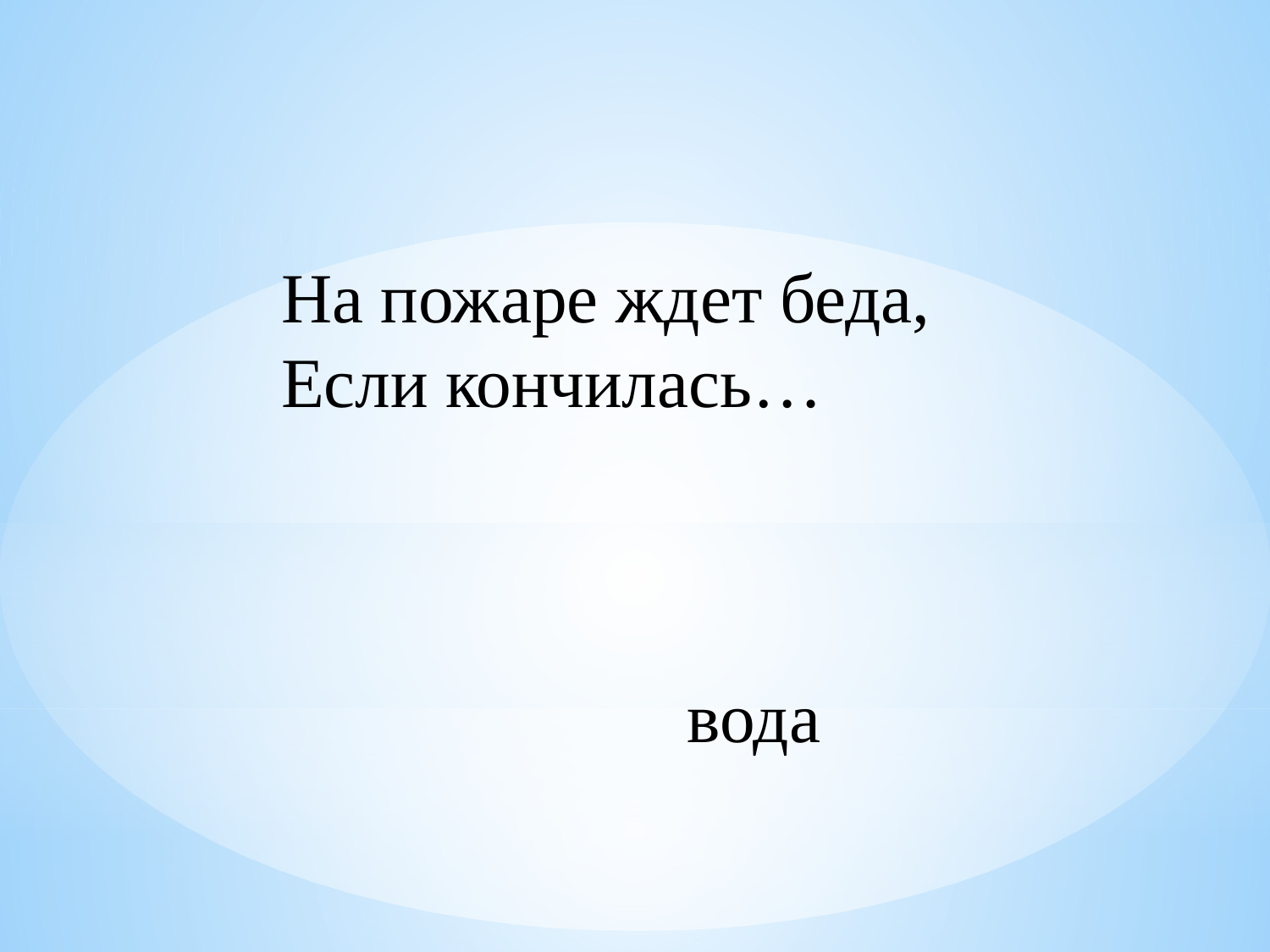

На пожаре ждет беда,
Если кончилась…
вода